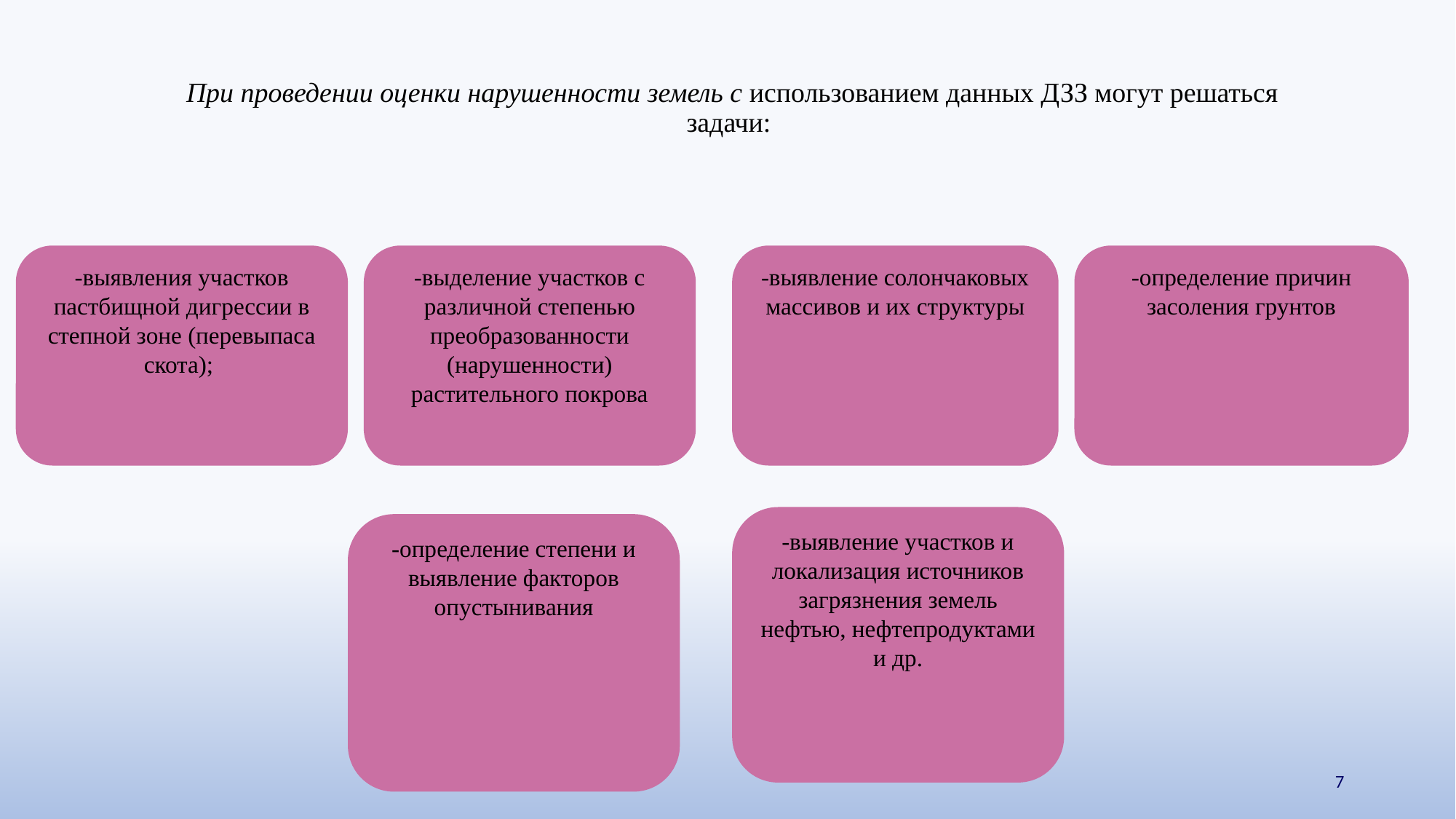

# При проведении оценки нарушенноcти земель с использованием данных ДЗЗ могут решаться задачи:
-выявления участков пастбищной дигрессии в степной зоне (перевыпаса скота);
-выделение участков с различной степенью преобразованности (нарушенности) растительного покрова
-выявление солончаковых массивов и их структуры
-определение причин засоления грунтов
-выявление участков и локализация источников загрязнения земель нефтью, нефтепродуктами и др.
-определение степени и выявление факторов опустынивания
7